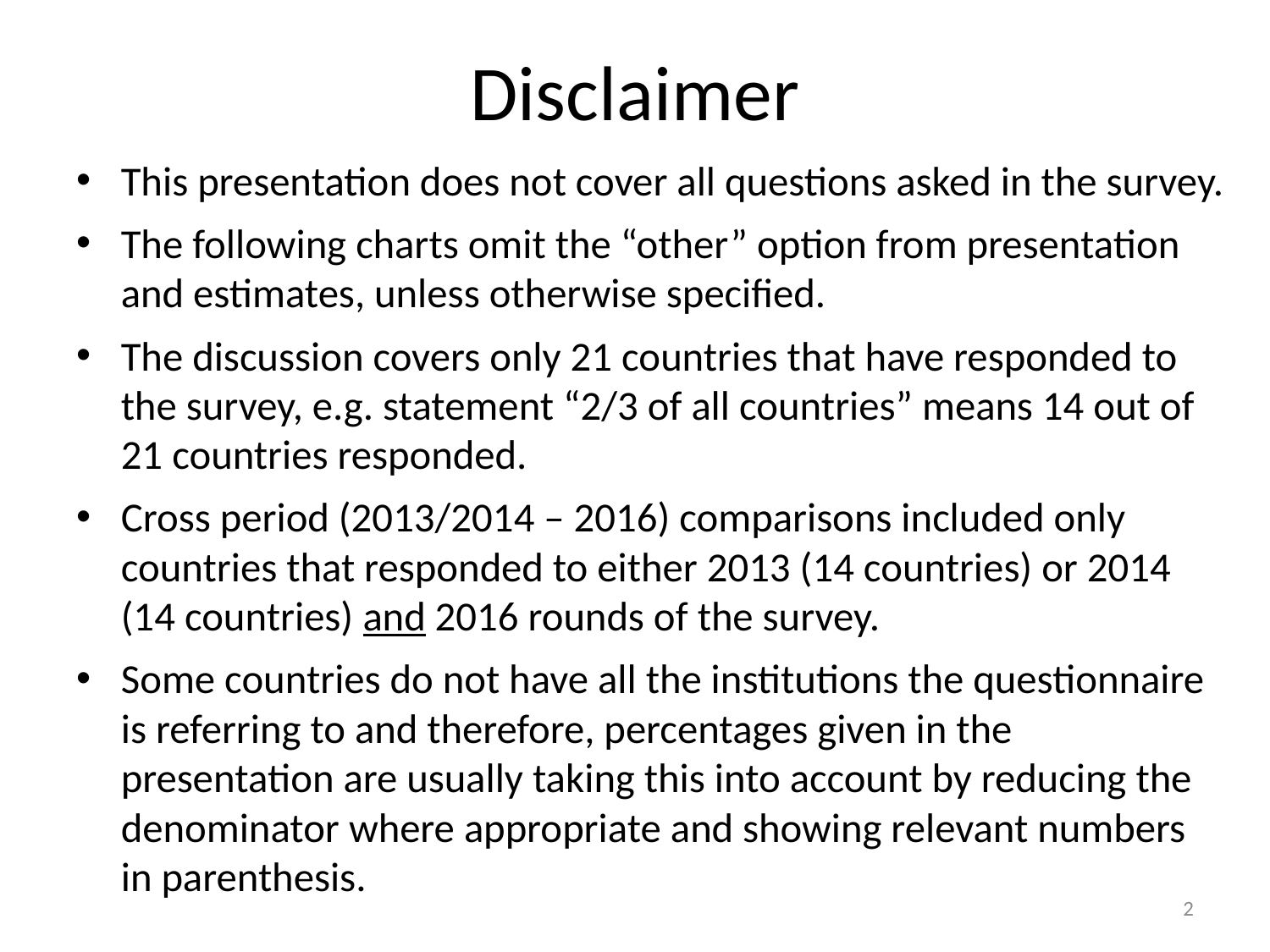

# Disclaimer
This presentation does not cover all questions asked in the survey.
The following charts omit the “other” option from presentation and estimates, unless otherwise specified.
The discussion covers only 21 countries that have responded to the survey, e.g. statement “2/3 of all countries” means 14 out of 21 countries responded.
Cross period (2013/2014 – 2016) comparisons included only countries that responded to either 2013 (14 countries) or 2014 (14 countries) and 2016 rounds of the survey.
Some countries do not have all the institutions the questionnaire is referring to and therefore, percentages given in the presentation are usually taking this into account by reducing the denominator where appropriate and showing relevant numbers in parenthesis.
2